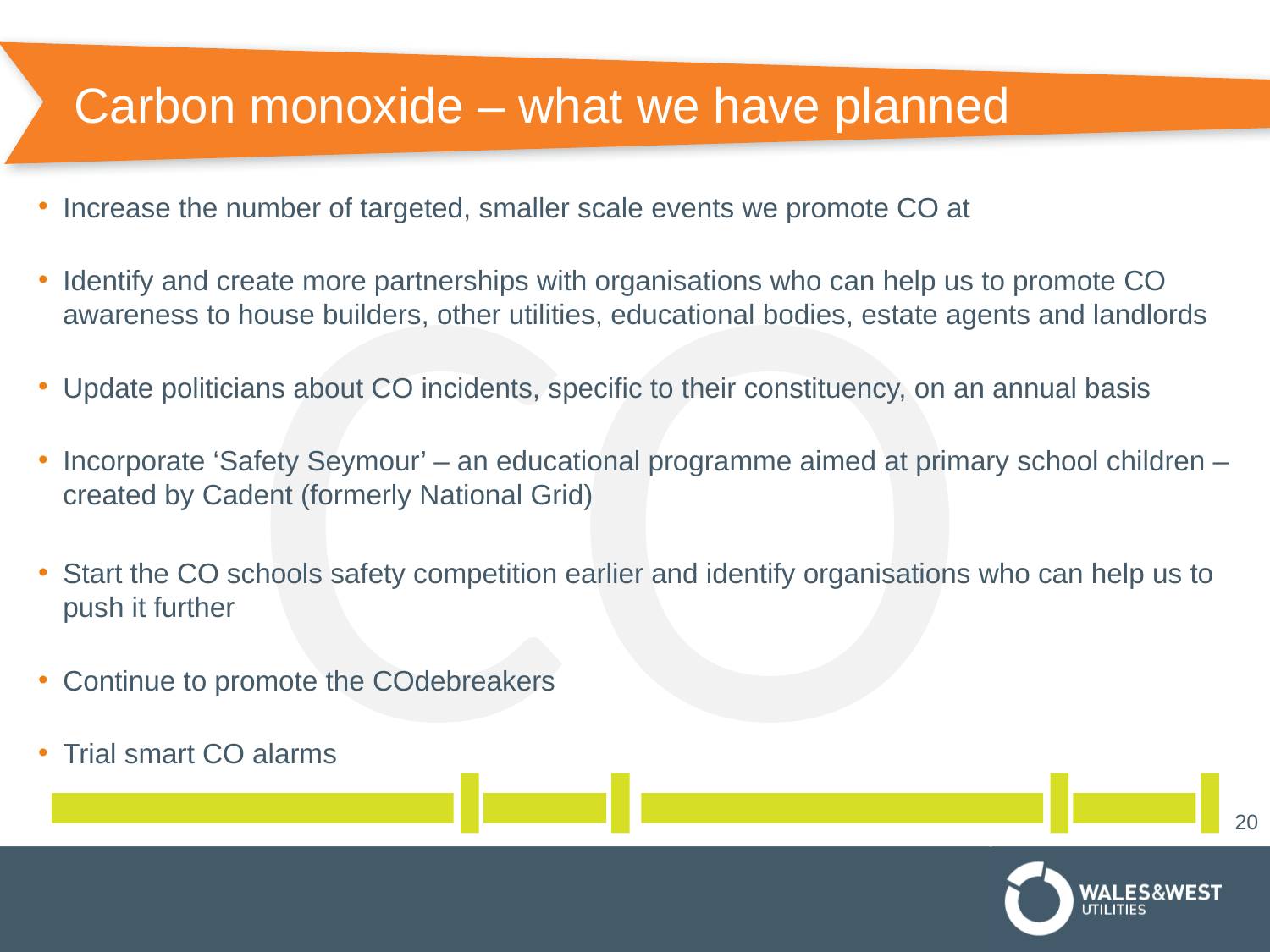

# Carbon monoxide – what we have planned
CO
Increase the number of targeted, smaller scale events we promote CO at
Identify and create more partnerships with organisations who can help us to promote CO awareness to house builders, other utilities, educational bodies, estate agents and landlords
Update politicians about CO incidents, specific to their constituency, on an annual basis
Incorporate ‘Safety Seymour’ – an educational programme aimed at primary school children – created by Cadent (formerly National Grid)

Start the CO schools safety competition earlier and identify organisations who can help us to push it further
Continue to promote the COdebreakers
Trial smart CO alarms

20